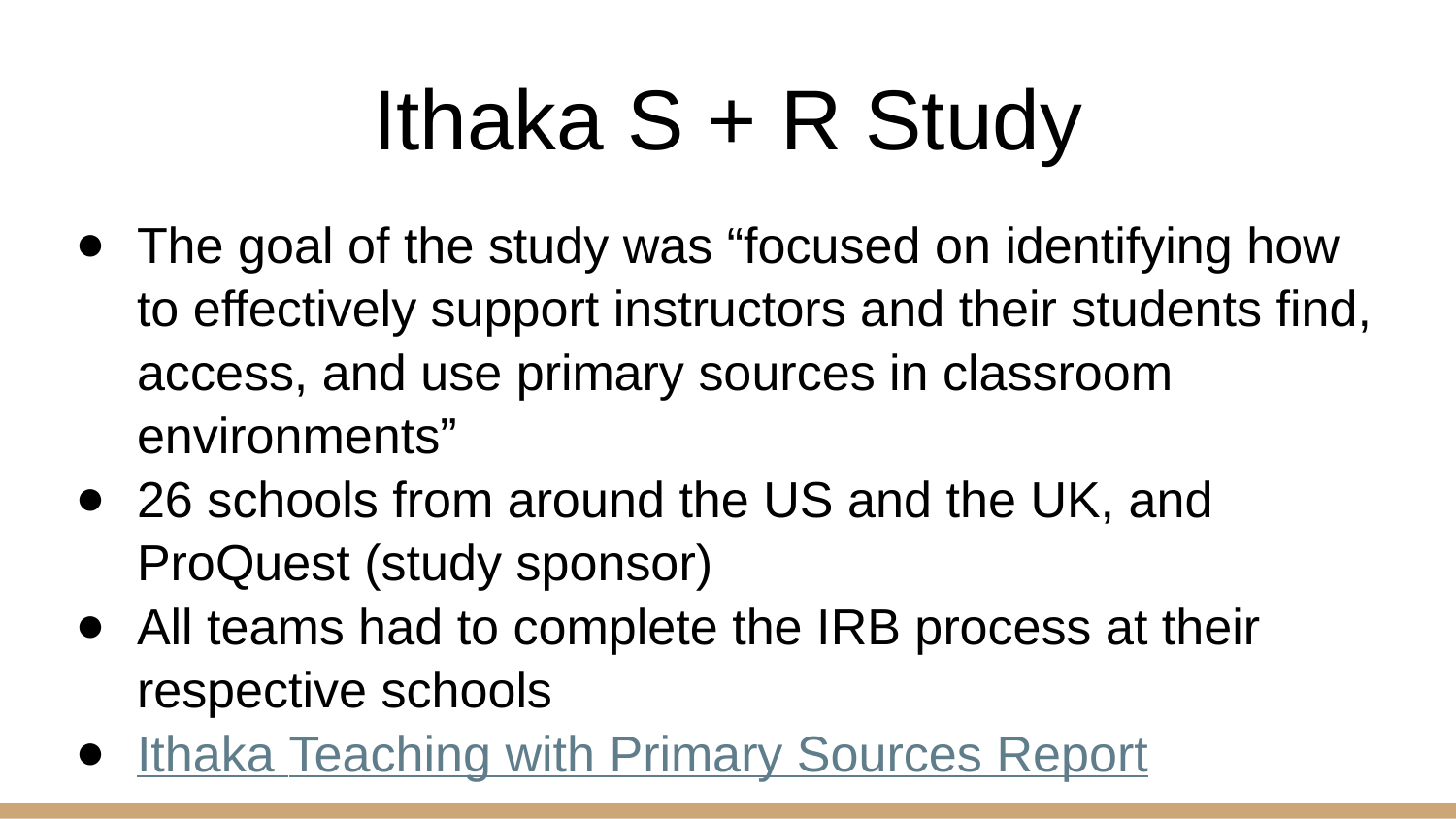

# Ithaka S + R Study
The goal of the study was “focused on identifying how to effectively support instructors and their students find, access, and use primary sources in classroom environments”
26 schools from around the US and the UK, and ProQuest (study sponsor)
All teams had to complete the IRB process at their respective schools
Ithaka Teaching with Primary Sources Report